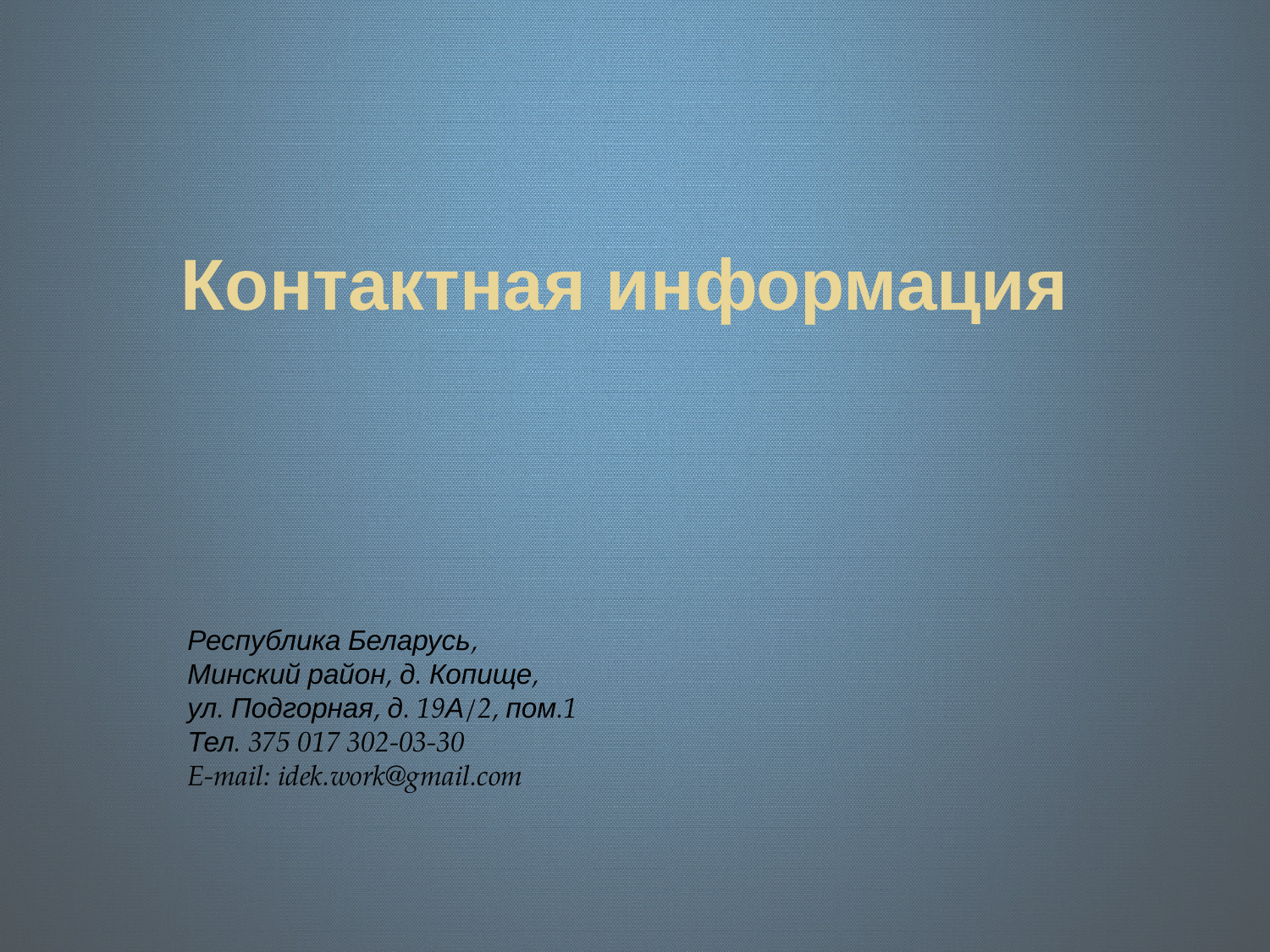

Контактная информация
Республика Беларусь,
Минский район, д. Копище,
ул. Подгорная, д. 19А/2, пом.1
Тел. 375 017 302-03-30
E-mail: idek.work@gmail.com